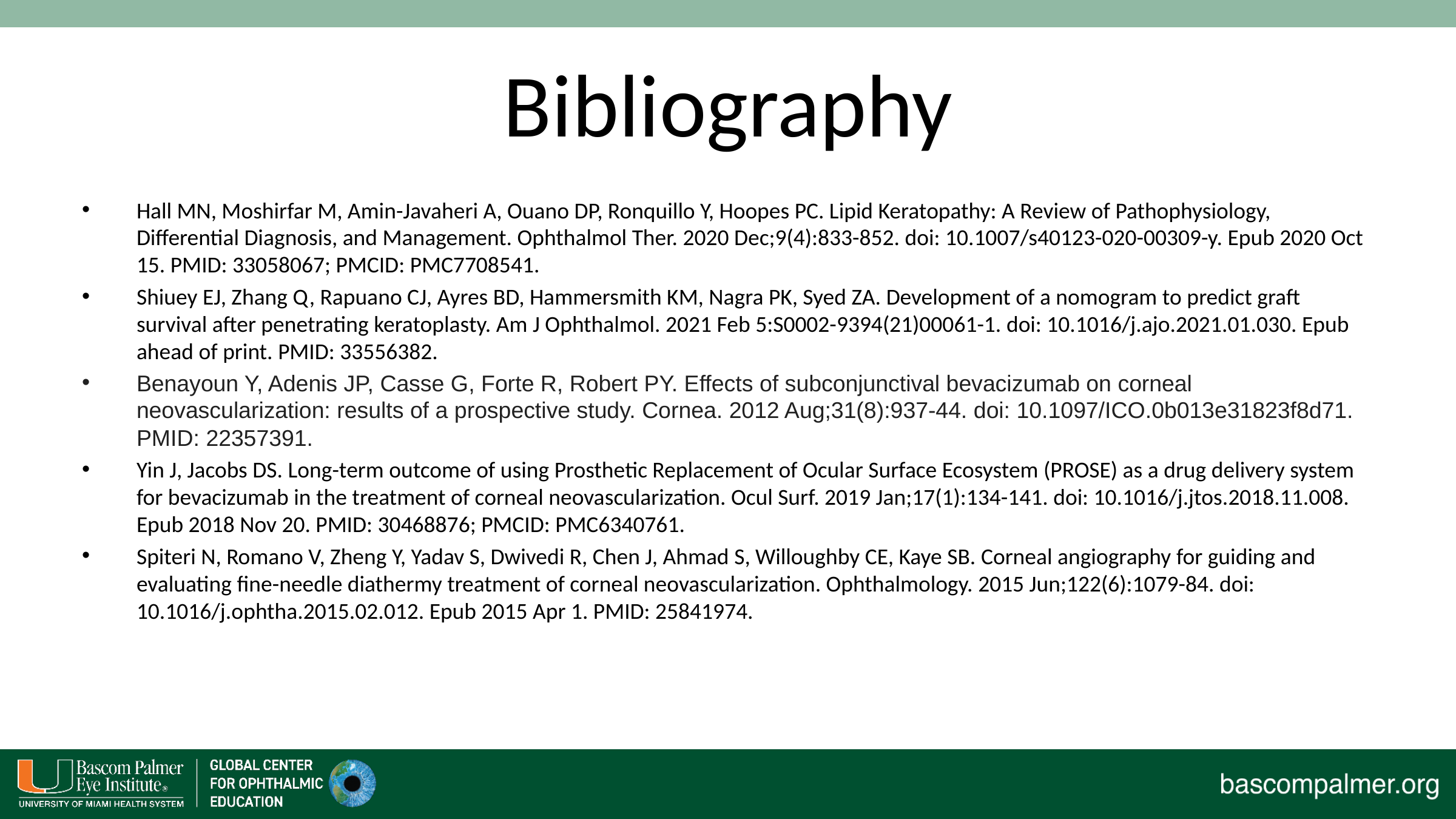

# Bibliography
Hall MN, Moshirfar M, Amin-Javaheri A, Ouano DP, Ronquillo Y, Hoopes PC. Lipid Keratopathy: A Review of Pathophysiology, Differential Diagnosis, and Management. Ophthalmol Ther. 2020 Dec;9(4):833-852. doi: 10.1007/s40123-020-00309-y. Epub 2020 Oct 15. PMID: 33058067; PMCID: PMC7708541.
Shiuey EJ, Zhang Q, Rapuano CJ, Ayres BD, Hammersmith KM, Nagra PK, Syed ZA. Development of a nomogram to predict graft survival after penetrating keratoplasty. Am J Ophthalmol. 2021 Feb 5:S0002-9394(21)00061-1. doi: 10.1016/j.ajo.2021.01.030. Epub ahead of print. PMID: 33556382.
Benayoun Y, Adenis JP, Casse G, Forte R, Robert PY. Effects of subconjunctival bevacizumab on corneal neovascularization: results of a prospective study. Cornea. 2012 Aug;31(8):937-44. doi: 10.1097/ICO.0b013e31823f8d71. PMID: 22357391.
Yin J, Jacobs DS. Long-term outcome of using Prosthetic Replacement of Ocular Surface Ecosystem (PROSE) as a drug delivery system for bevacizumab in the treatment of corneal neovascularization. Ocul Surf. 2019 Jan;17(1):134-141. doi: 10.1016/j.jtos.2018.11.008. Epub 2018 Nov 20. PMID: 30468876; PMCID: PMC6340761.
Spiteri N, Romano V, Zheng Y, Yadav S, Dwivedi R, Chen J, Ahmad S, Willoughby CE, Kaye SB. Corneal angiography for guiding and evaluating fine-needle diathermy treatment of corneal neovascularization. Ophthalmology. 2015 Jun;122(6):1079-84. doi: 10.1016/j.ophtha.2015.02.012. Epub 2015 Apr 1. PMID: 25841974.